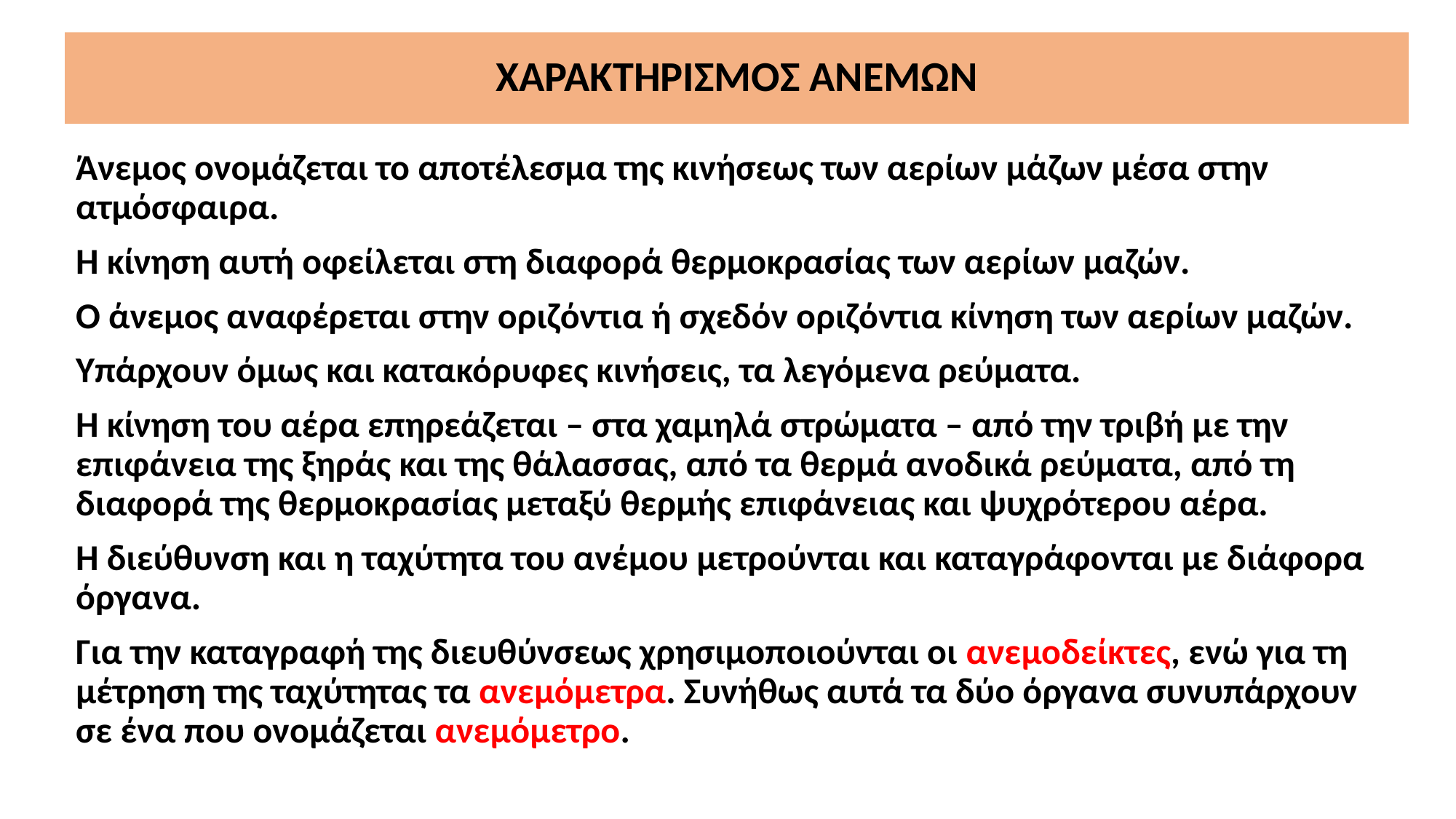

# ΧΑΡΑΚΤΗΡΙΣΜΟΣ ΑΝΕΜΩΝ
Άνεμος ονομάζεται το αποτέλεσμα της κινήσεως των αερίων μάζων μέσα στην ατμόσφαιρα.
Η κίνηση αυτή οφείλεται στη διαφορά θερμοκρασίας των αερίων μαζών.
Ο άνεμος αναφέρεται στην οριζόντια ή σχεδόν οριζόντια κίνηση των αερίων μαζών.
Υπάρχουν όμως και κατακόρυφες κινήσεις, τα λεγόμενα ρεύματα.
Η κίνηση του αέρα επηρεάζεται – στα χαμηλά στρώματα – από την τριβή με την επιφάνεια της ξηράς και της θάλασσας, από τα θερμά ανοδικά ρεύματα, από τη διαφορά της θερμοκρασίας μεταξύ θερμής επιφάνειας και ψυχρότερου αέρα.
Η διεύθυνση και η ταχύτητα του ανέμου μετρούνται και καταγράφονται με διάφορα όργανα.
Για την καταγραφή της διευθύνσεως χρησιμοποιούνται οι ανεμοδείκτες, ενώ για τη μέτρηση της ταχύτητας τα ανεμόμετρα. Συνήθως αυτά τα δύο όργανα συνυπάρχουν σε ένα που ονομάζεται ανεμόμετρο.